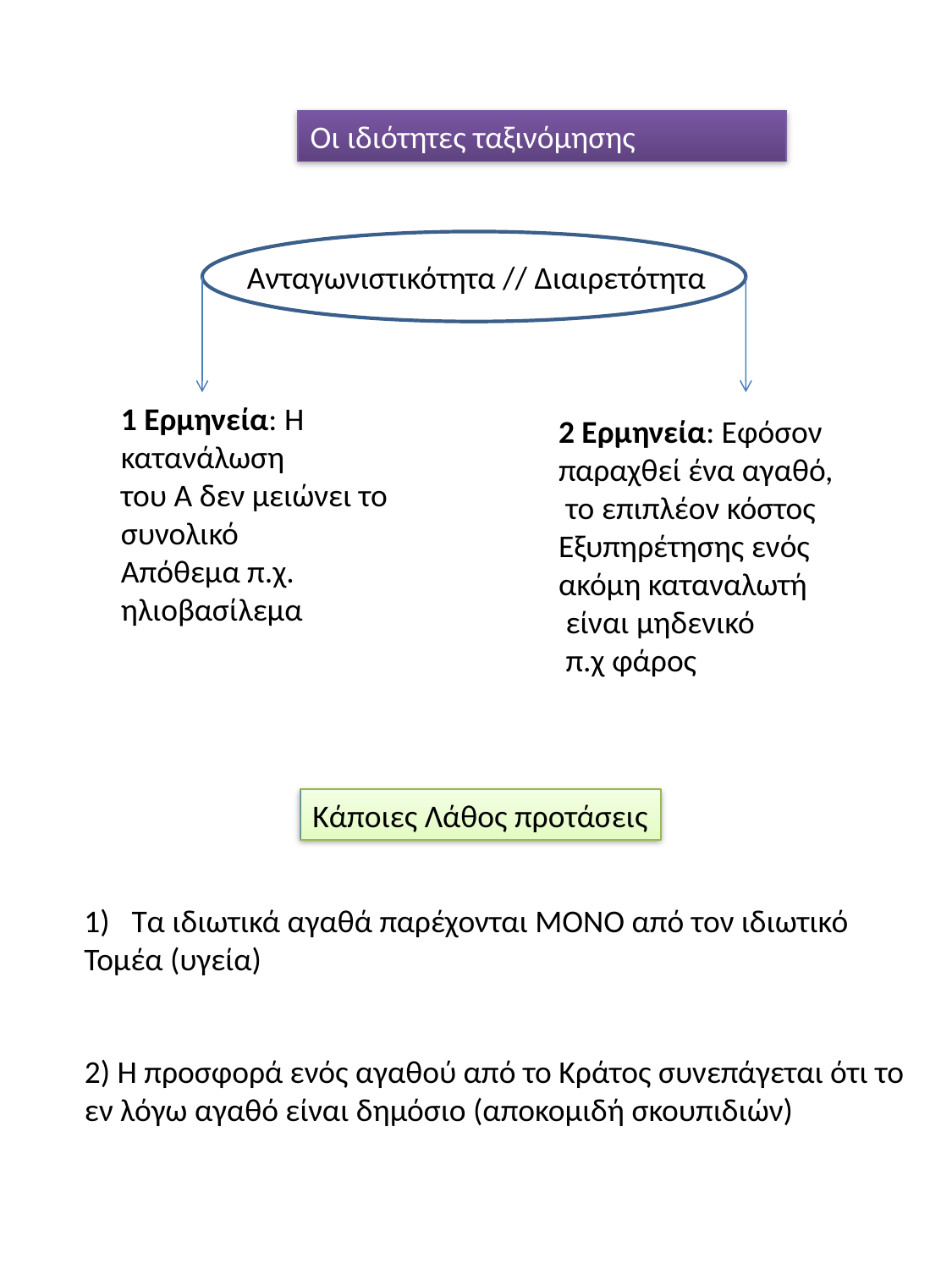

Οι ιδιότητες ταξινόμησης

Ανταγωνιστικότητα // Διαιρετότητα
1 Ερμηνεία: Η κατανάλωση
του Α δεν μειώνει το συνολικό
Απόθεμα π.χ. ηλιοβασίλεμα
2 Ερμηνεία: Εφόσον παραχθεί ένα αγαθό,
 το επιπλέον κόστος
Εξυπηρέτησης ενός ακόμη καταναλωτή
 είναι μηδενικό
 π.χ φάρος
Κάποιες Λάθος προτάσεις
Τα ιδιωτικά αγαθά παρέχονται ΜΟΝΟ από τον ιδιωτικό
Τομέα (υγεία)
2) Η προσφορά ενός αγαθού από το Κράτος συνεπάγεται ότι το
εν λόγω αγαθό είναι δημόσιο (αποκομιδή σκουπιδιών)